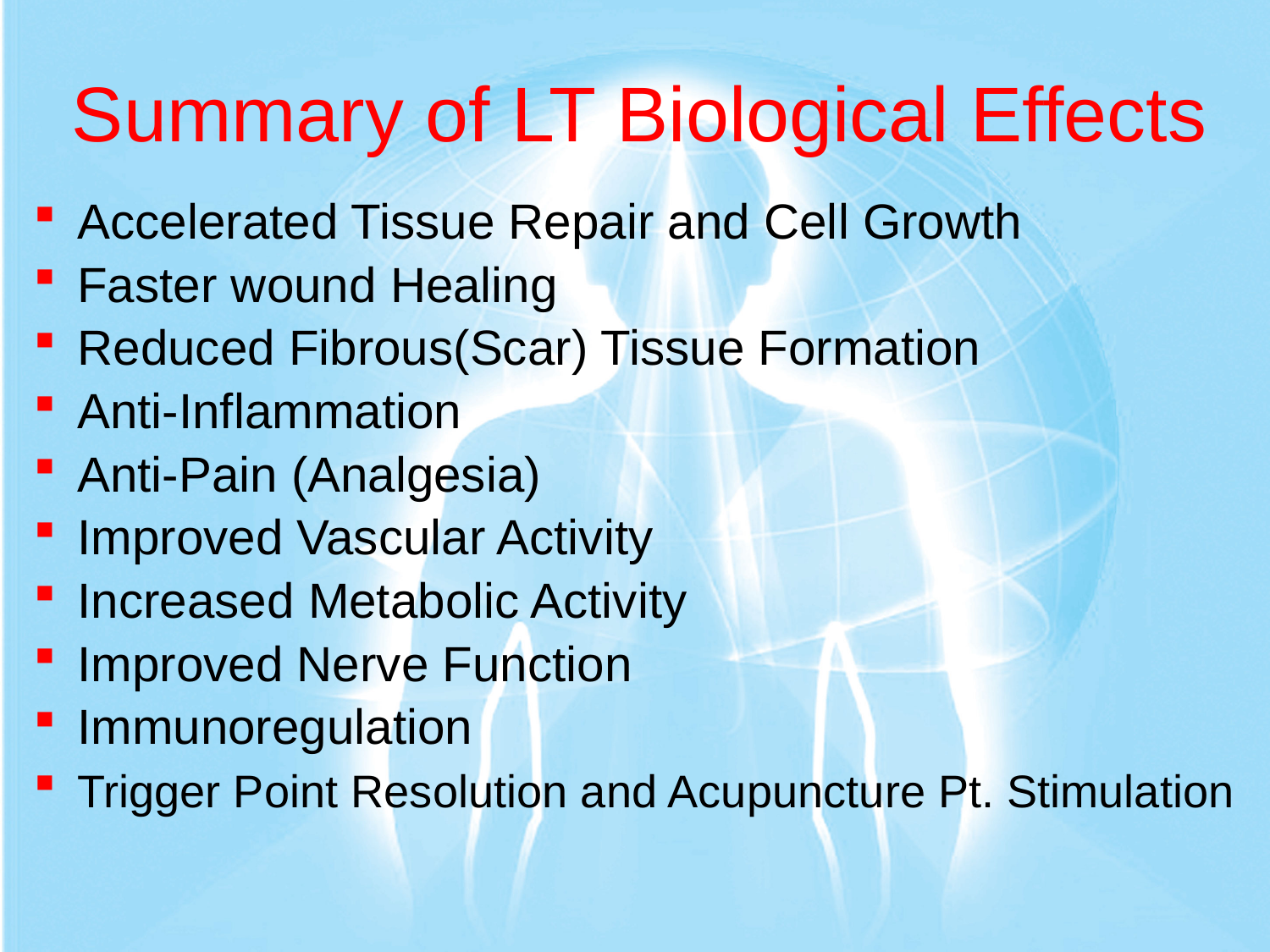

# Summary of LT Biological Effects
 Accelerated Tissue Repair and Cell Growth
 Faster wound Healing
 Reduced Fibrous(Scar) Tissue Formation
 Anti-Inflammation
 Anti-Pain (Analgesia)
 Improved Vascular Activity
 Increased Metabolic Activity
 Improved Nerve Function
 Immunoregulation
 Trigger Point Resolution and Acupuncture Pt. Stimulation